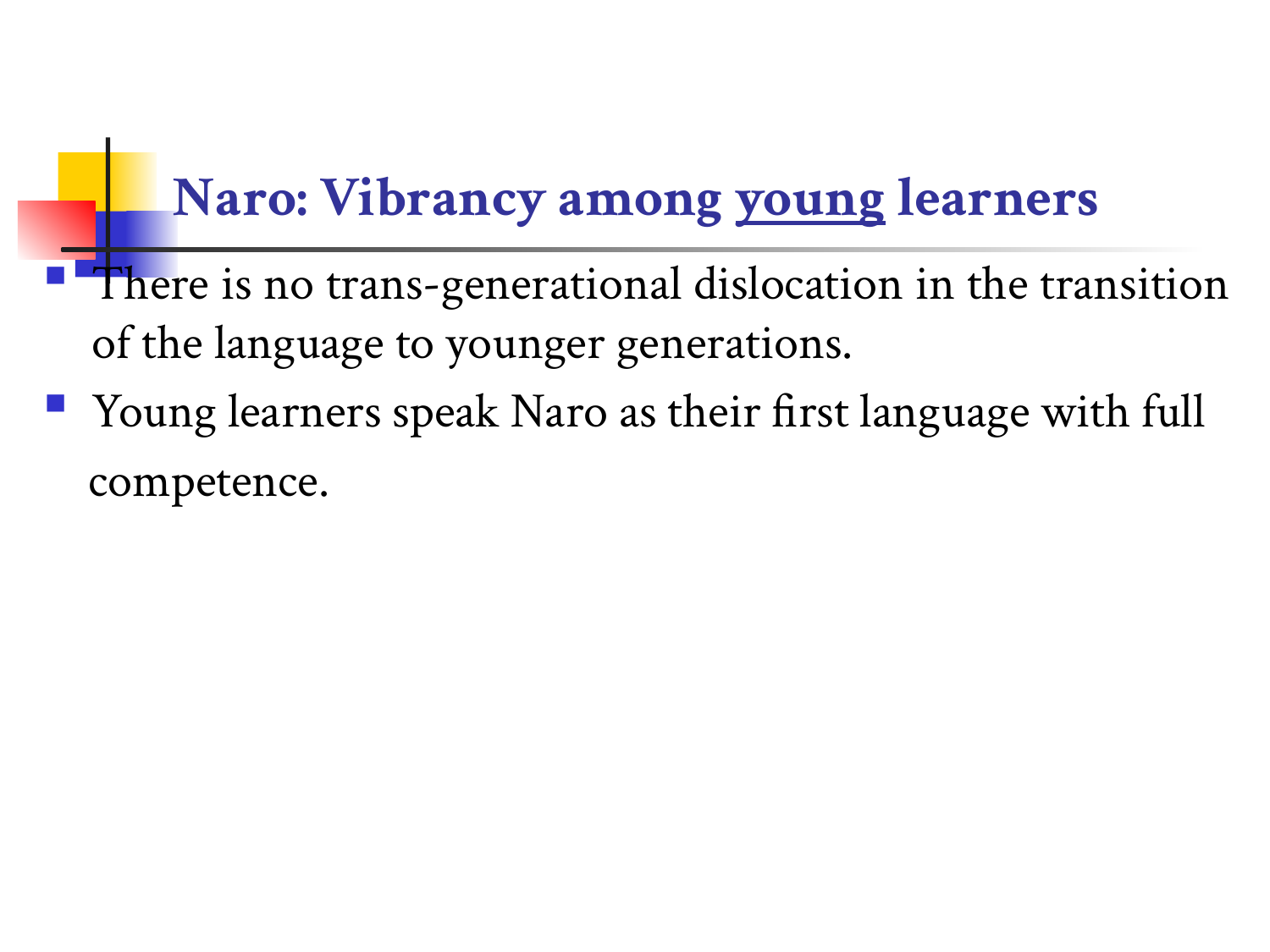

# Naro: Vibrancy among young learners
There is no trans-generational dislocation in the transition of the language to younger generations.
Young learners speak Naro as their first language with full
    competence.